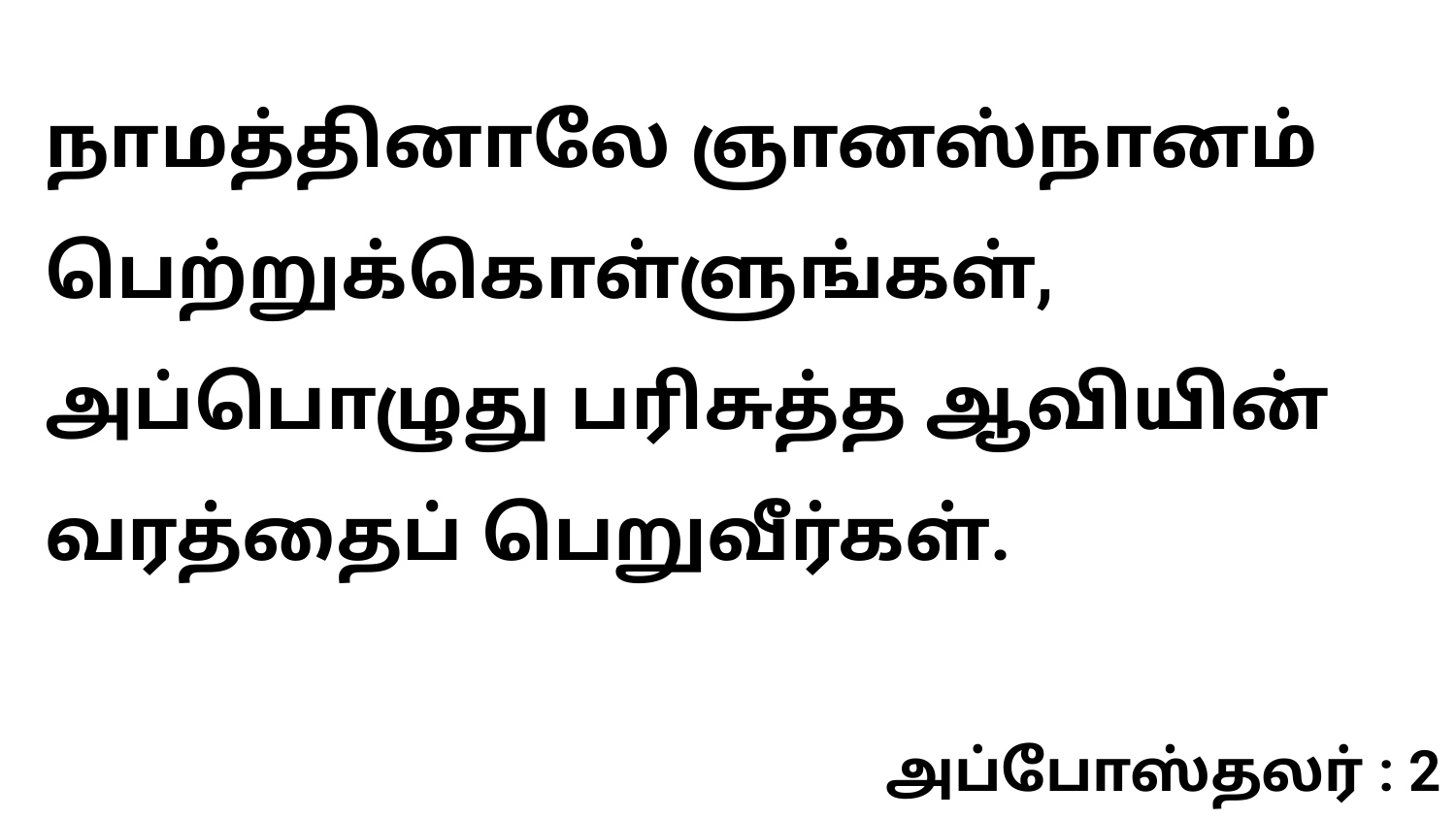

நாமத்தினாலே ஞானஸ்நானம் பெற்றுக்கொள்ளுங்கள், அப்பொழுது பரிசுத்த ஆவியின் வரத்தைப் பெறுவீர்கள்.
அப்போஸ்தலர் : 2